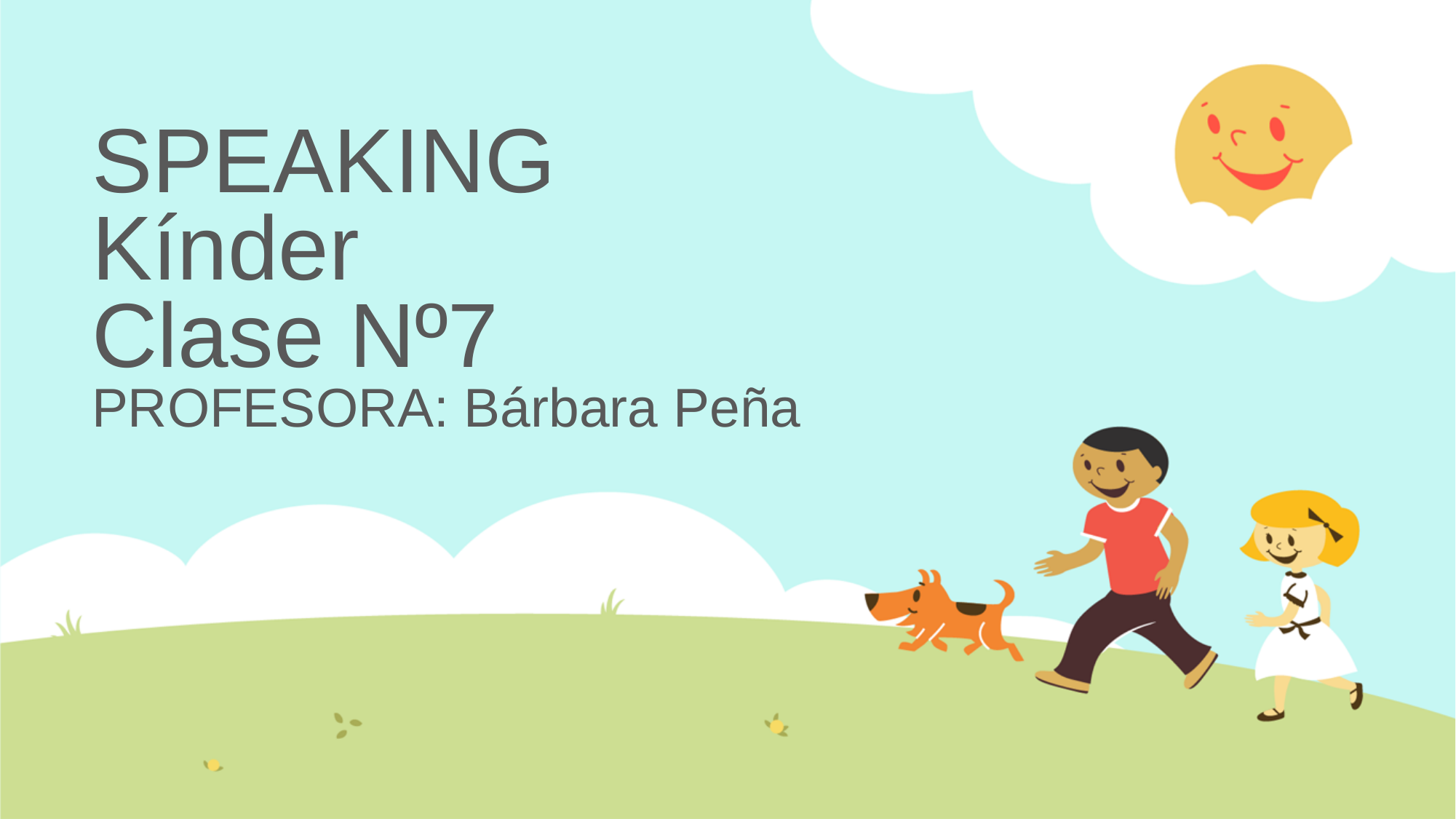

# SPEAKING Kínder Clase Nº7 PROFESORA: Bárbara Peña